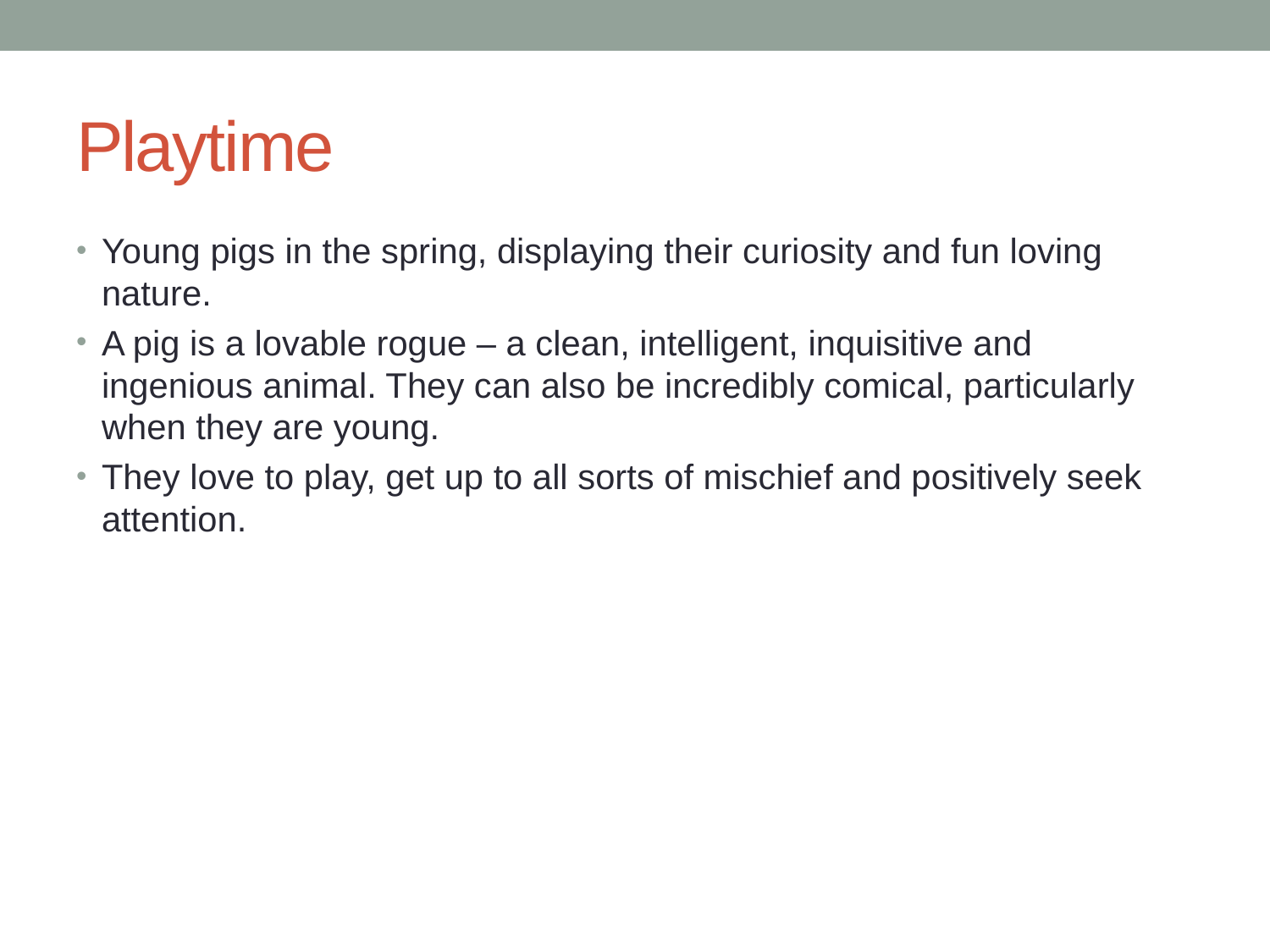

# Playtime
Young pigs in the spring, displaying their curiosity and fun loving nature.
A pig is a lovable rogue – a clean, intelligent, inquisitive and ingenious animal. They can also be incredibly comical, particularly when they are young.
They love to play, get up to all sorts of mischief and positively seek attention.